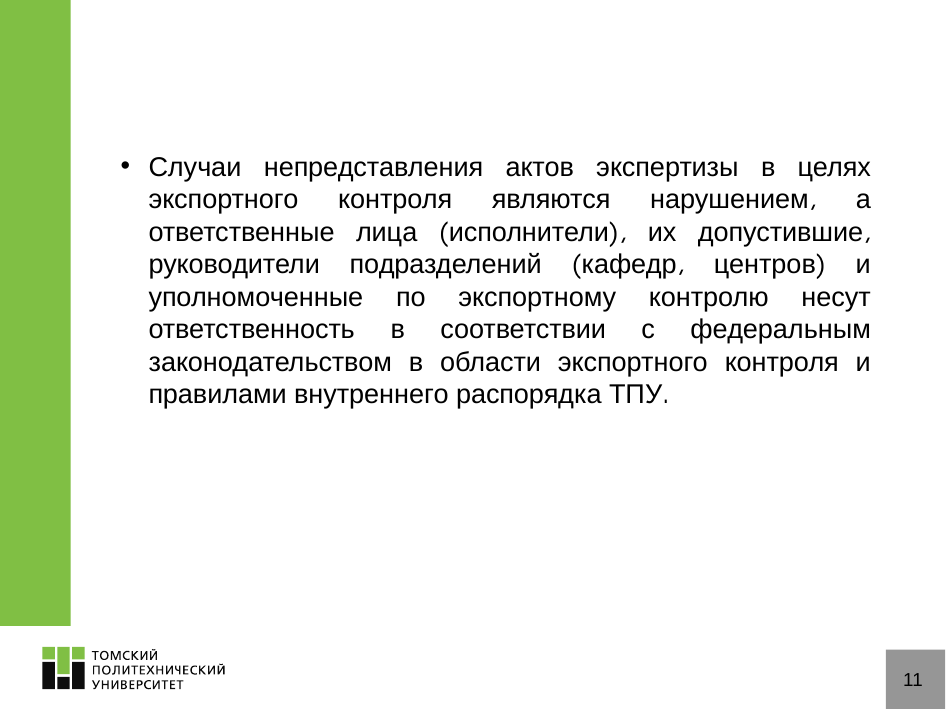

Случаи непредставления актов экспертизы в целях экспортного контроля являются нарушением, а ответственные лица (исполнители), их допустившие, руководители подразделений (кафедр, центров) и уполномоченные по экспортному контролю несут ответственность в соответствии с федеральным законодательством в области экспортного контроля и правилами внутреннего распорядка ТПУ.

11